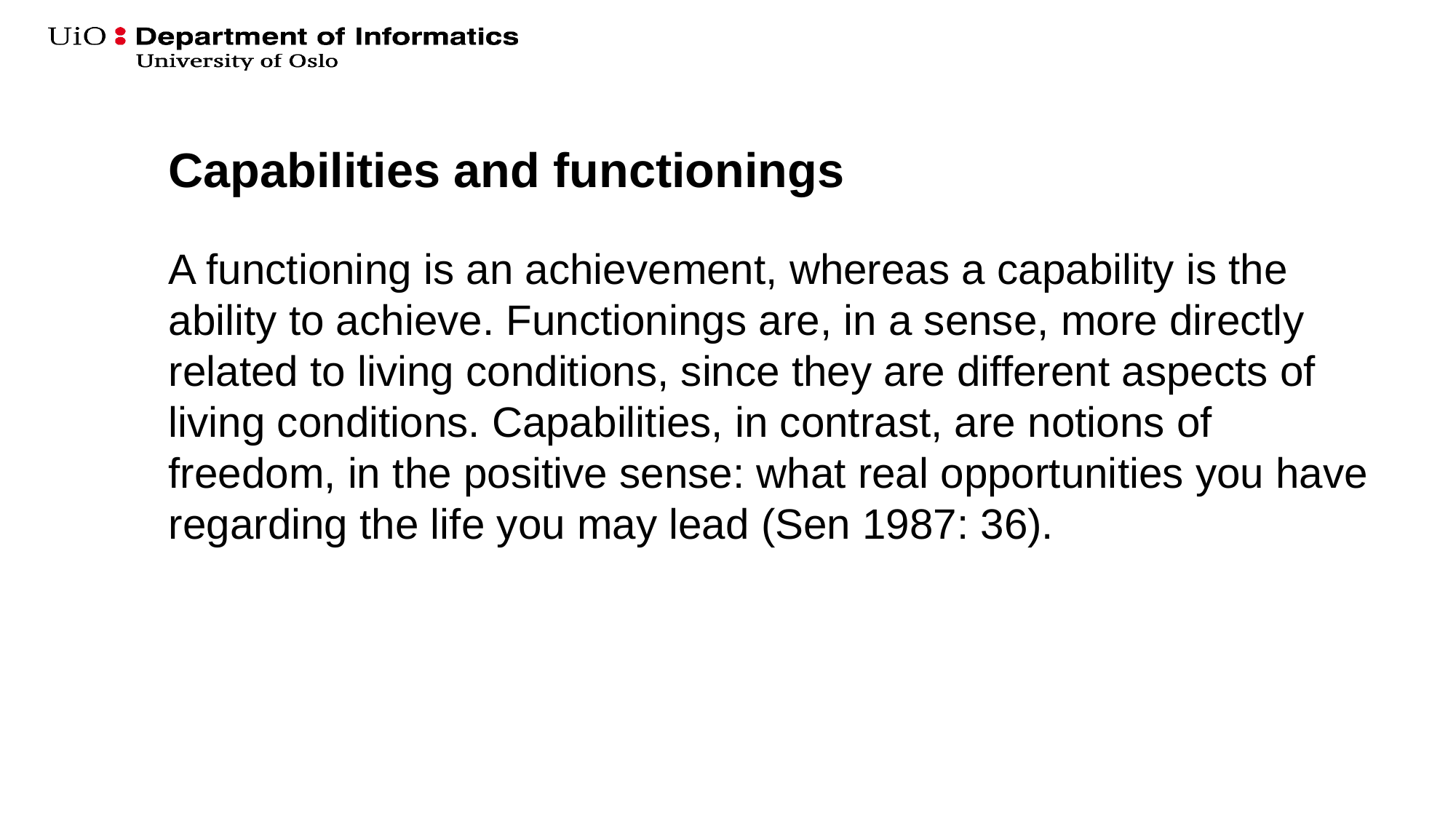

# Capabilities and functionings
A functioning is an achievement, whereas a capability is the ability to achieve. Functionings are, in a sense, more directly related to living conditions, since they are different aspects of living conditions. Capabilities, in contrast, are notions of freedom, in the positive sense: what real opportunities you have regarding the life you may lead (Sen 1987: 36).